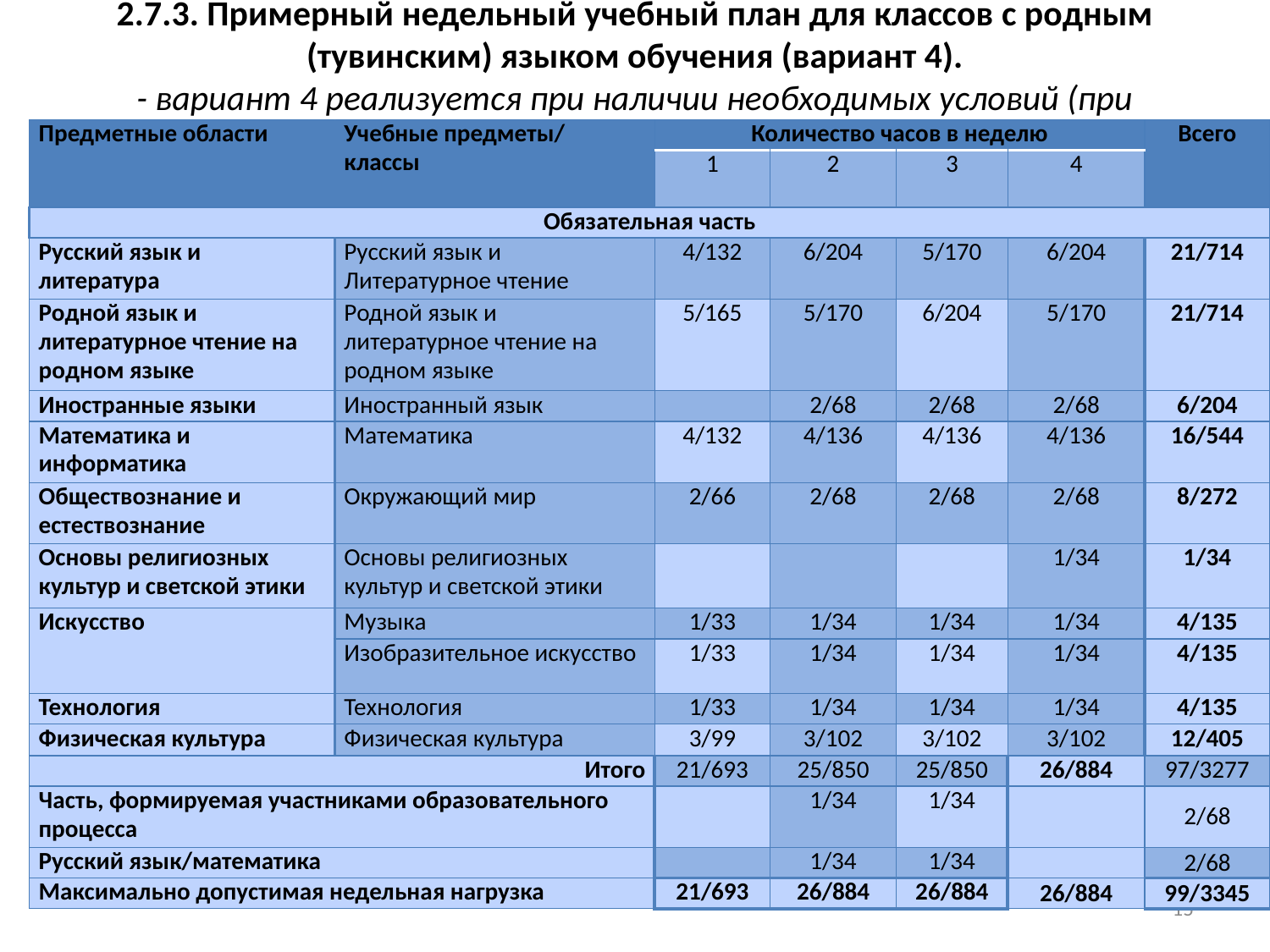

# 2.7.3. Примерный недельный учебный план для классов с родным (тувинским) языком обучения (вариант 4). - вариант 4 реализуется при наличии необходимых условий (при наличии учебников, входящих в федеральный перечень)
| Предметные области | Учебные предметы/ классы | Количество часов в неделю |  |  |  | Всего |
| --- | --- | --- | --- | --- | --- | --- |
|  |  | 1 | 2 | 3 | 4 |  |
| Обязательная часть |  |  |  |  |  |  |
| Русский язык и литература | Русский язык и Литературное чтение | 4/132 | 6/204 | 5/170 | 6/204 | 21/714 |
| Родной язык и литературное чтение на родном языке | Родной язык и литературное чтение на родном языке | 5/165 | 5/170 | 6/204 | 5/170 | 21/714 |
| Иностранные языки | Иностранный язык |  | 2/68 | 2/68 | 2/68 | 6/204 |
| Математика и информатика | Математика | 4/132 | 4/136 | 4/136 | 4/136 | 16/544 |
| Обществознание и естествознание | Окружающий мир | 2/66 | 2/68 | 2/68 | 2/68 | 8/272 |
| Основы религиозных культур и светской этики | Основы религиозных культур и светской этики |  |  |  | 1/34 | 1/34 |
| Искусство | Музыка | 1/33 | 1/34 | 1/34 | 1/34 | 4/135 |
|  | Изобразительное искусство | 1/33 | 1/34 | 1/34 | 1/34 | 4/135 |
| Технология | Технология | 1/33 | 1/34 | 1/34 | 1/34 | 4/135 |
| Физическая культура | Физическая культура | 3/99 | 3/102 | 3/102 | 3/102 | 12/405 |
| Итого |  | 21/693 | 25/850 | 25/850 | 26/884 | 97/3277 |
| Часть, формируемая участниками образовательного процесса |  |  | 1/34 | 1/34 |  | 2/68 |
| Русский язык/математика |  |  | 1/34 | 1/34 |  | 2/68 |
| Максимально допустимая недельная нагрузка |  | 21/693 | 26/884 | 26/884 | 26/884 | 99/3345 |
15